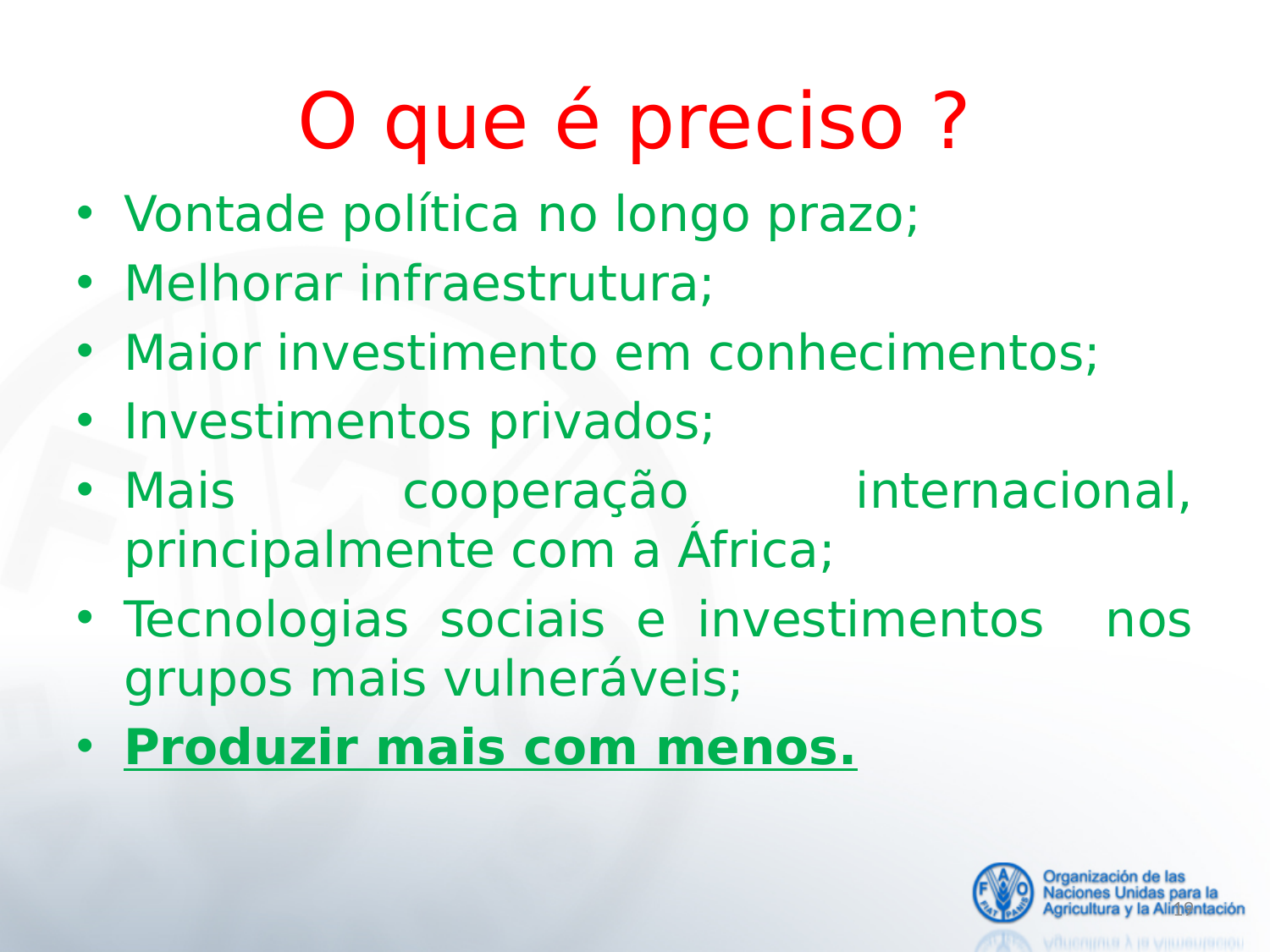

# O que é preciso ?
Vontade política no longo prazo;
Melhorar infraestrutura;
Maior investimento em conhecimentos;
Investimentos privados;
Mais cooperação internacional, principalmente com a África;
Tecnologias sociais e investimentos  nos grupos mais vulneráveis;
Produzir mais com menos.

19